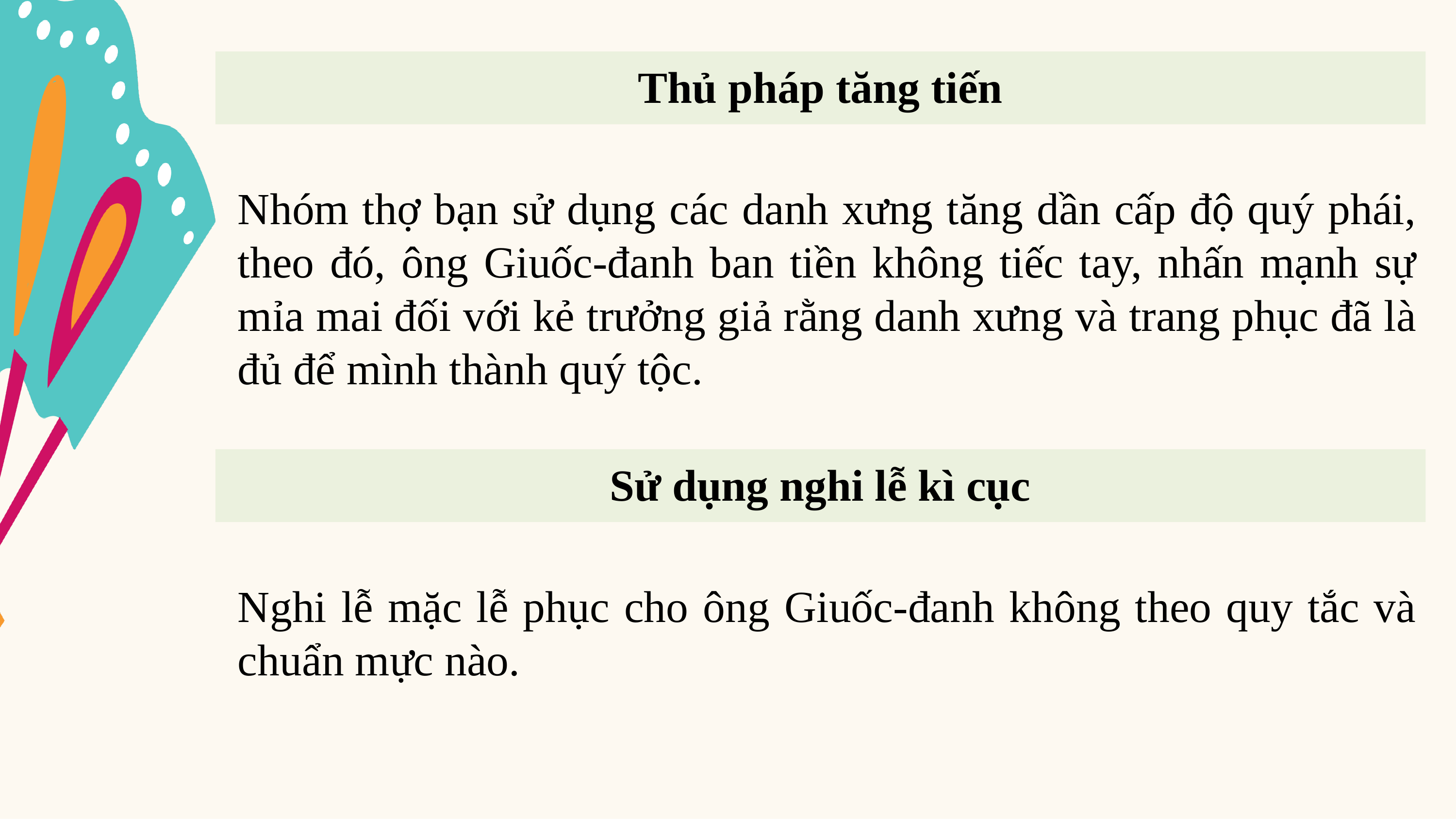

Thủ pháp tăng tiến
Nhóm thợ bạn sử dụng các danh xưng tăng dần cấp độ quý phái, theo đó, ông Giuốc-đanh ban tiền không tiếc tay, nhấn mạnh sự mỉa mai đối với kẻ trưởng giả rằng danh xưng và trang phục đã là đủ để mình thành quý tộc.
Sử dụng nghi lễ kì cục
Nghi lễ mặc lễ phục cho ông Giuốc-đanh không theo quy tắc và chuẩn mực nào.